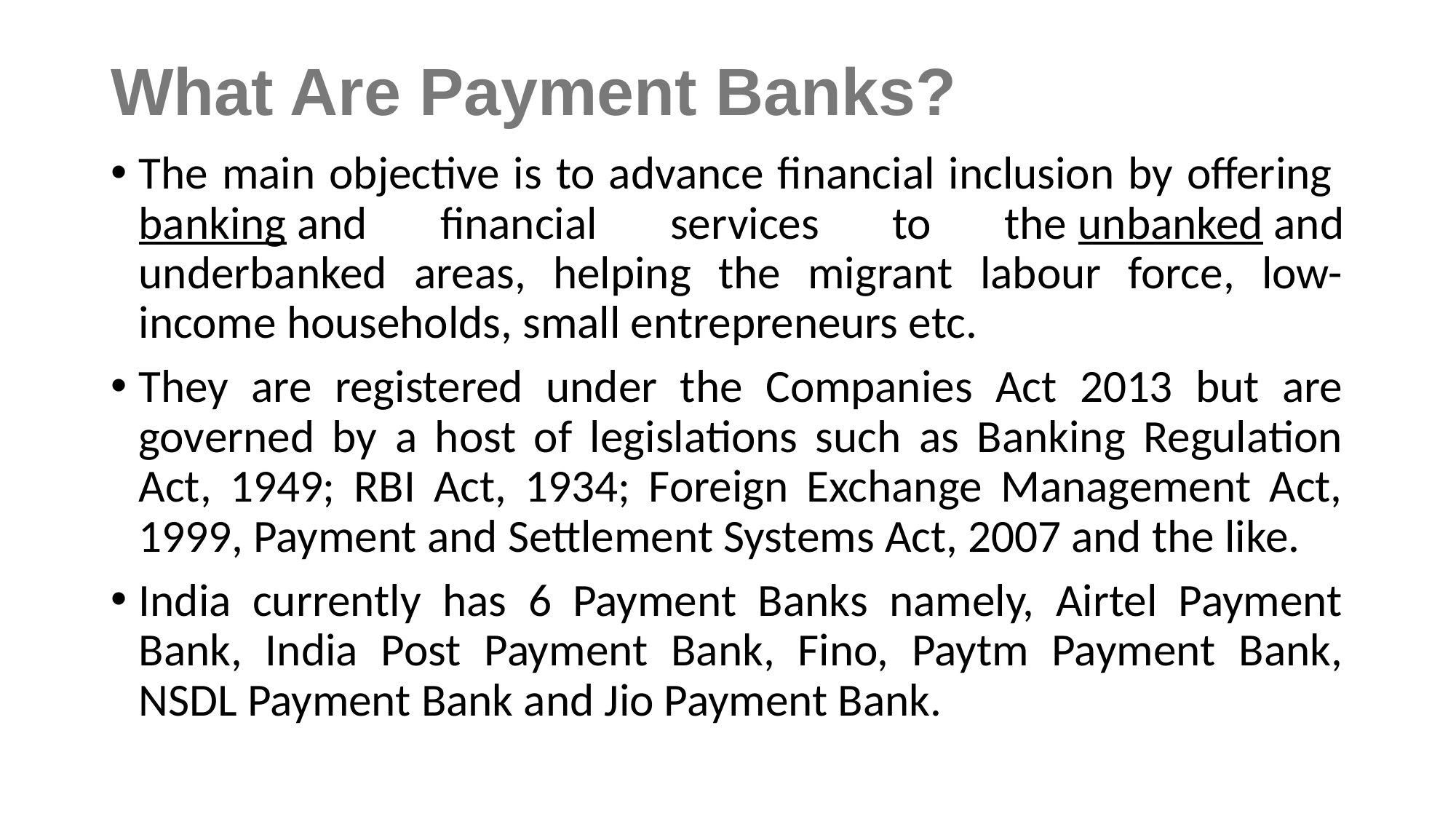

# What Are Payment Banks?
The main objective is to advance financial inclusion by offering banking and financial services to the unbanked and underbanked areas, helping the migrant labour force, low-income households, small entrepreneurs etc.
They are registered under the Companies Act 2013 but are governed by a host of legislations such as Banking Regulation Act, 1949; RBI Act, 1934; Foreign Exchange Management Act, 1999, Payment and Settlement Systems Act, 2007 and the like.
India currently has 6 Payment Banks namely, Airtel Payment Bank, India Post Payment Bank, Fino, Paytm Payment Bank, NSDL Payment Bank and Jio Payment Bank.